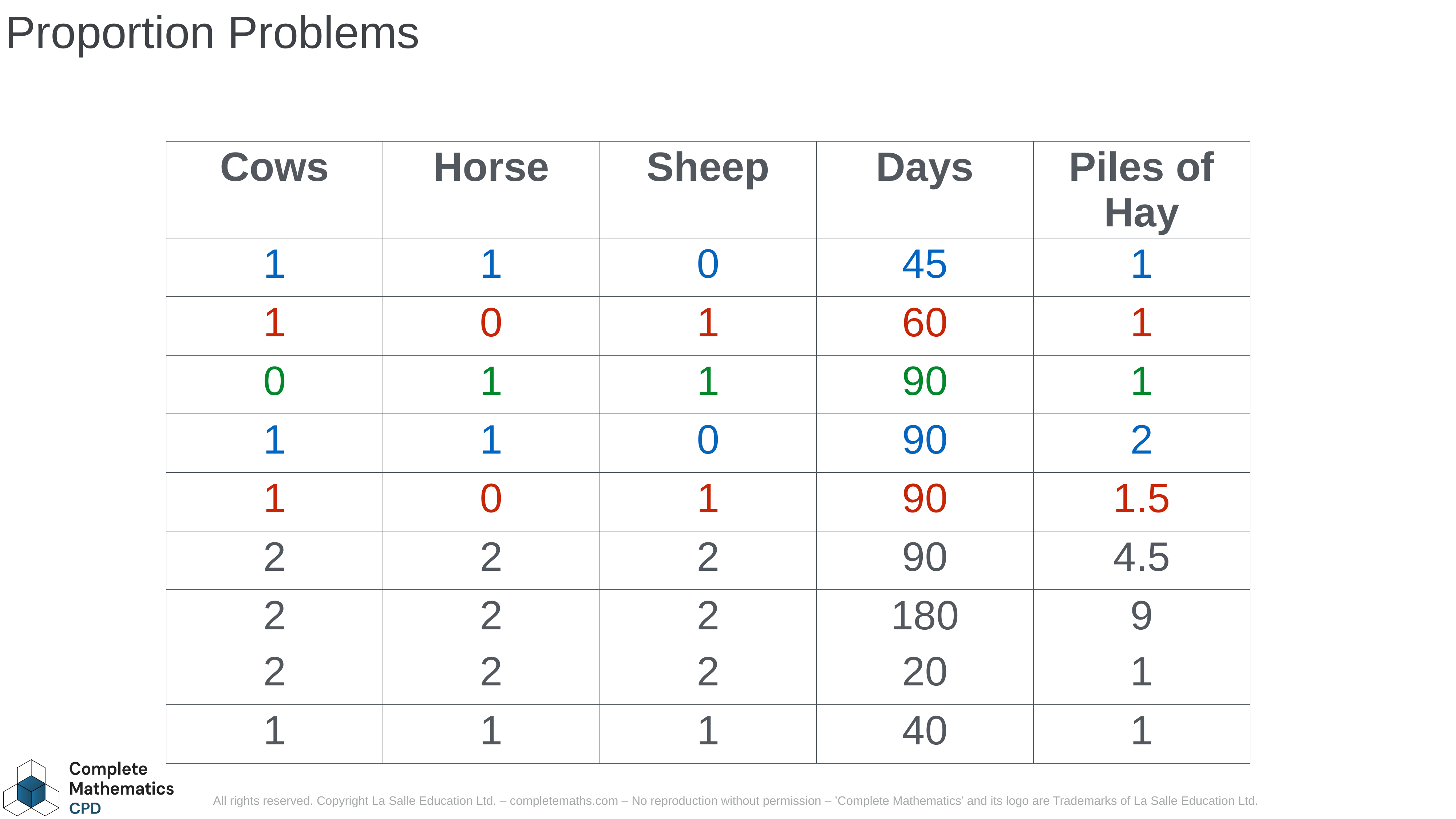

# Proportion Problems
| Cows | Horse | Sheep | Days | Piles of Hay |
| --- | --- | --- | --- | --- |
| 1 | 1 | 0 | 45 | 1 |
| 1 | 0 | 1 | 60 | 1 |
| 0 | 1 | 1 | 90 | 1 |
| 1 | 1 | 0 | 90 | 2 |
| 1 | 0 | 1 | 90 | 1.5 |
| 2 | 2 | 2 | 90 | 4.5 |
| 2 | 2 | 2 | 180 | 9 |
| 2 | 2 | 2 | 20 | 1 |
| 1 | 1 | 1 | 40 | 1 |